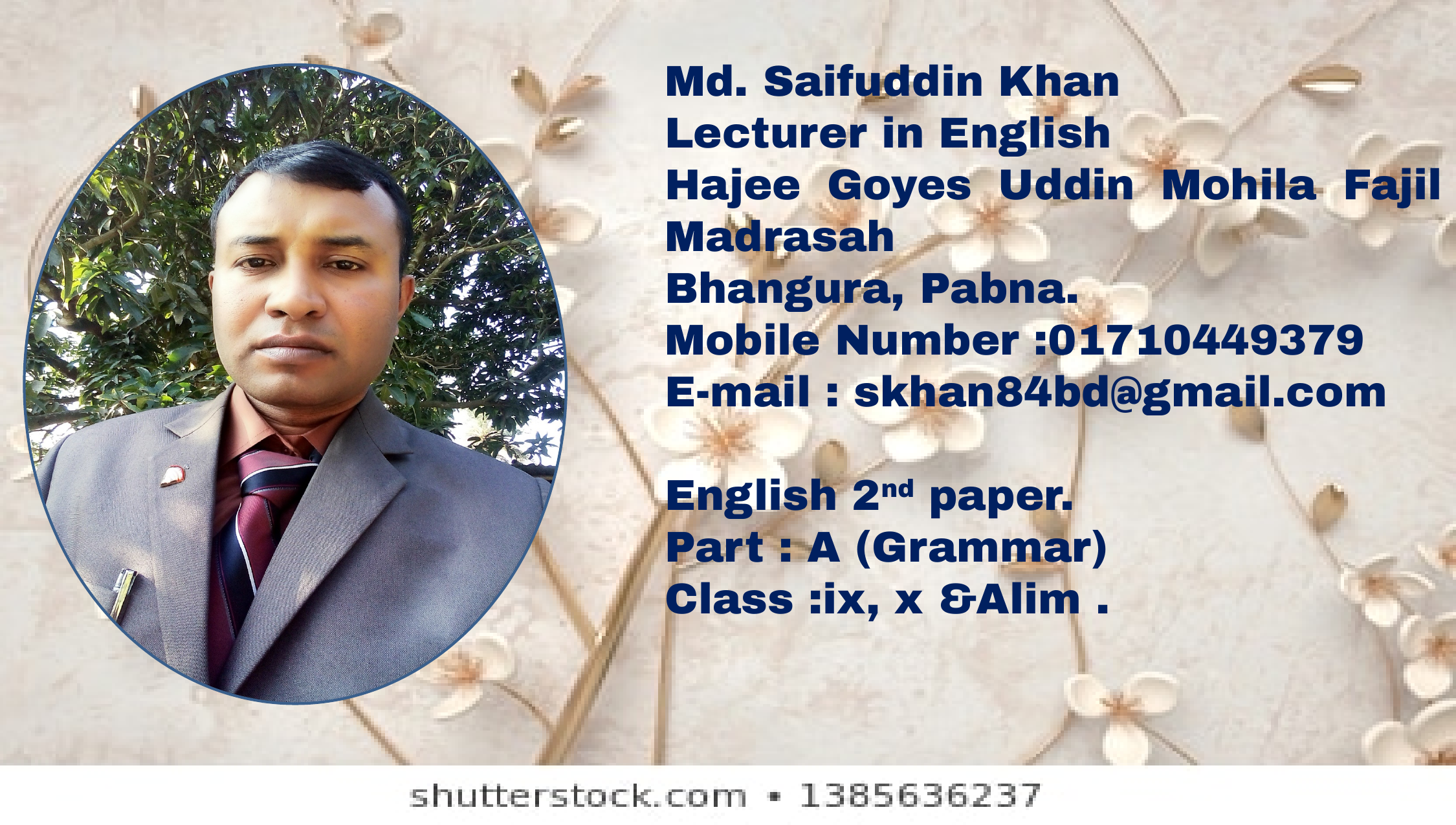

Md. Saifuddin Khan
Lecturer in English
Hajee Goyes Uddin Mohila Fajil Madrasah
Bhangura, Pabna.
Mobile Number :01710449379
E-mail : skhan84bd@gmail.com

English 2nd paper.
Part : A (Grammar)
Class :ix, x &Alim .